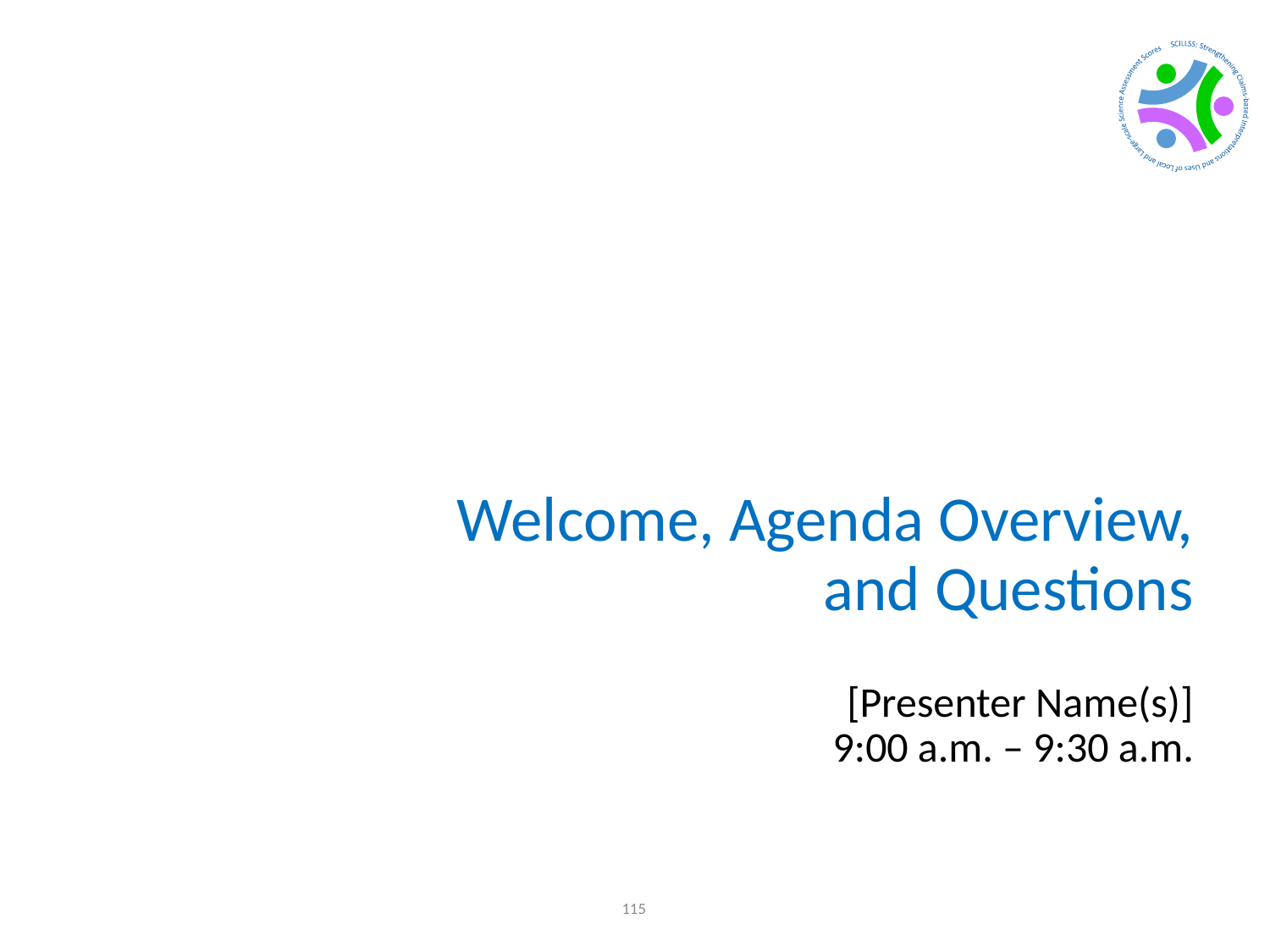

# Welcome, Agenda Overview, and Questions
[Presenter Name(s)]
9:00 a.m. – 9:30 a.m.